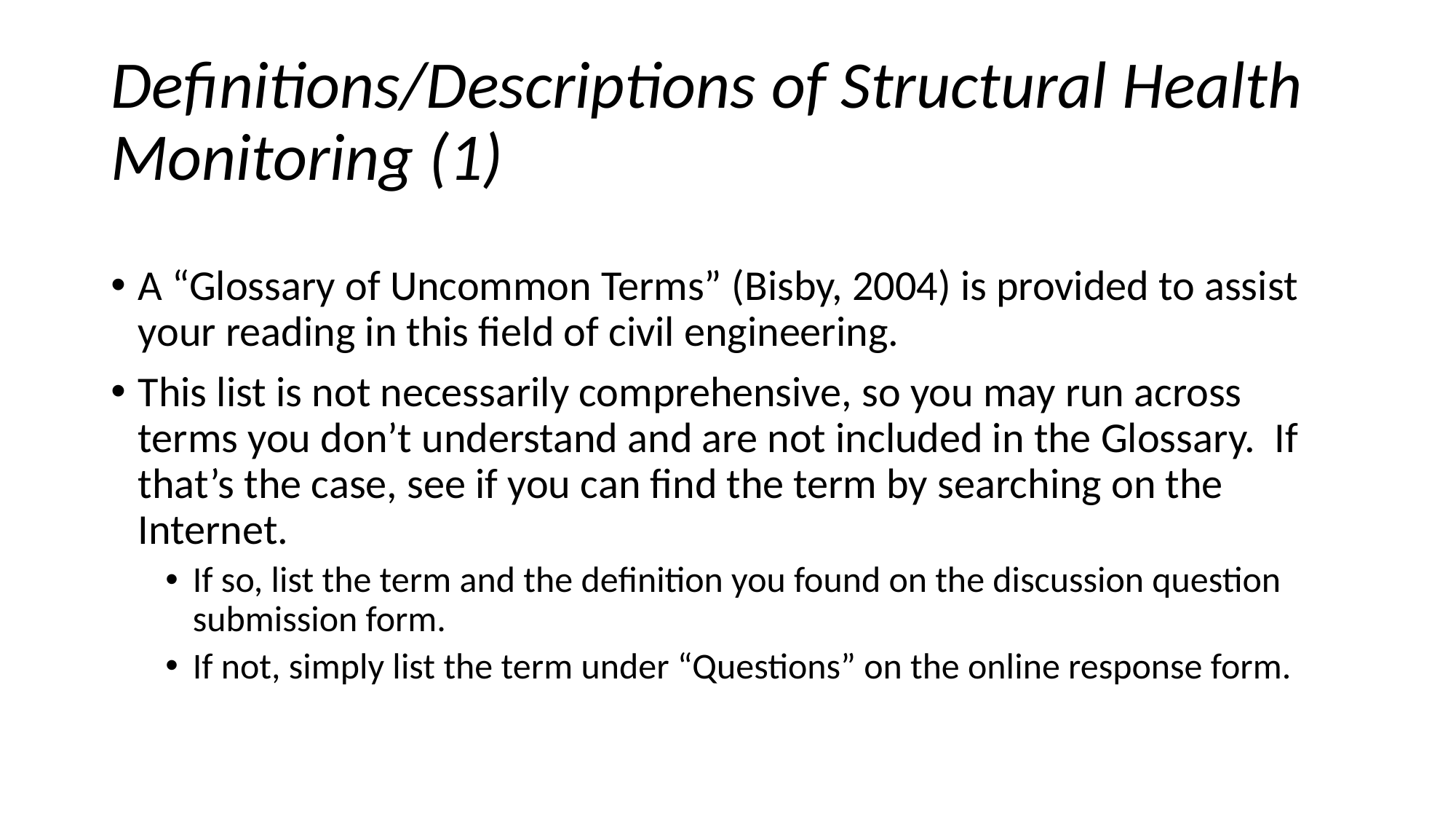

# Definitions/Descriptions of Structural Health Monitoring (1)
A “Glossary of Uncommon Terms” (Bisby, 2004) is provided to assist your reading in this field of civil engineering.
This list is not necessarily comprehensive, so you may run across terms you don’t understand and are not included in the Glossary.  If that’s the case, see if you can find the term by searching on the Internet.
If so, list the term and the definition you found on the discussion question submission form.
If not, simply list the term under “Questions” on the online response form.